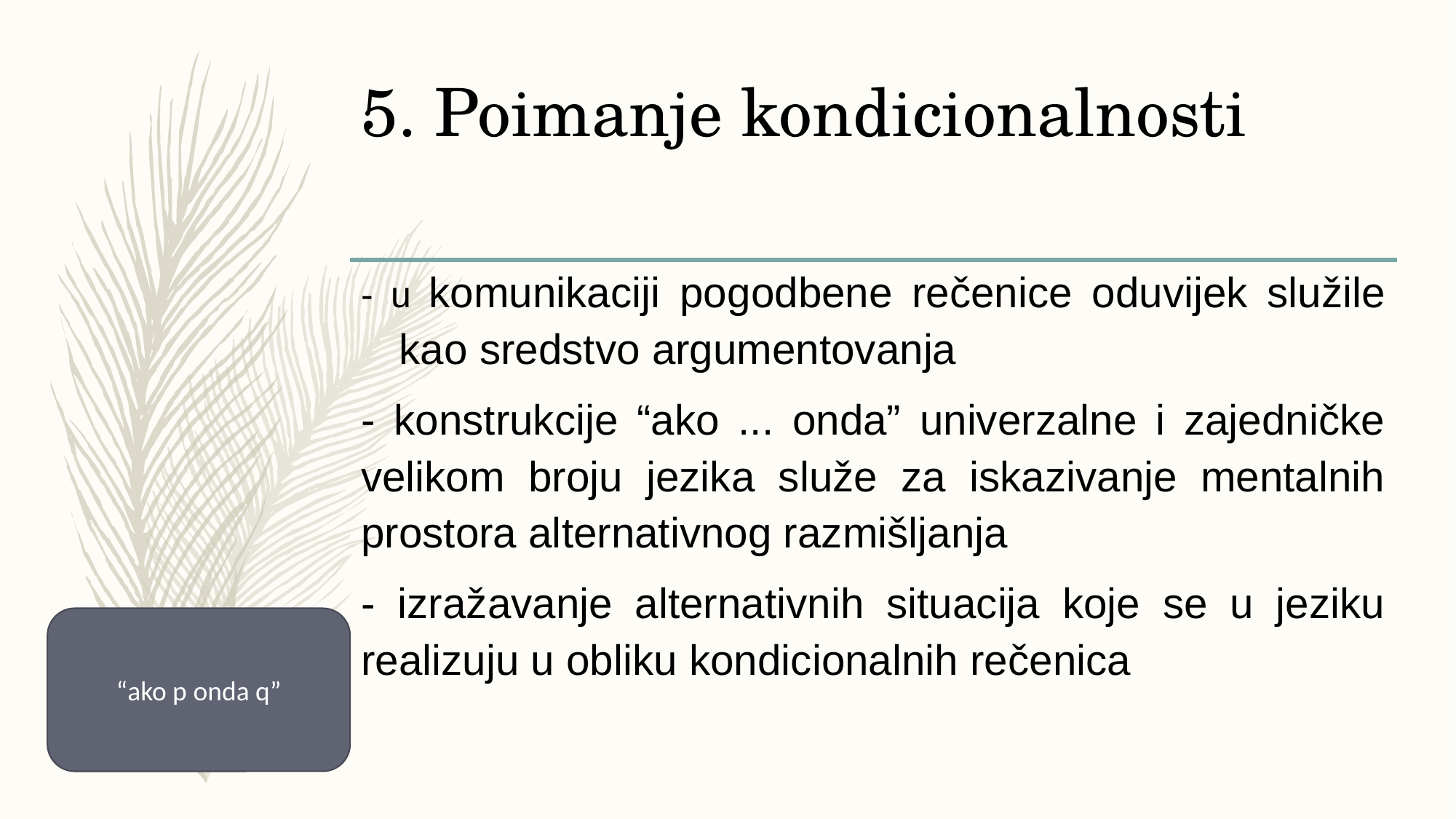

# 5. Poimanje kondicionalnosti
- u komunikaciji pogodbene rečenice oduvijek služile kao sredstvo argumentovanja
- konstrukcije “ako ... onda” univerzalne i zajedničke velikom broju jezika služe za iskazivanje mentalnih prostora alternativnog razmišljanja
- izražavanje alternativnih situacija koje se u jeziku realizuju u obliku kondicionalnih rečenica
“ako p onda q”